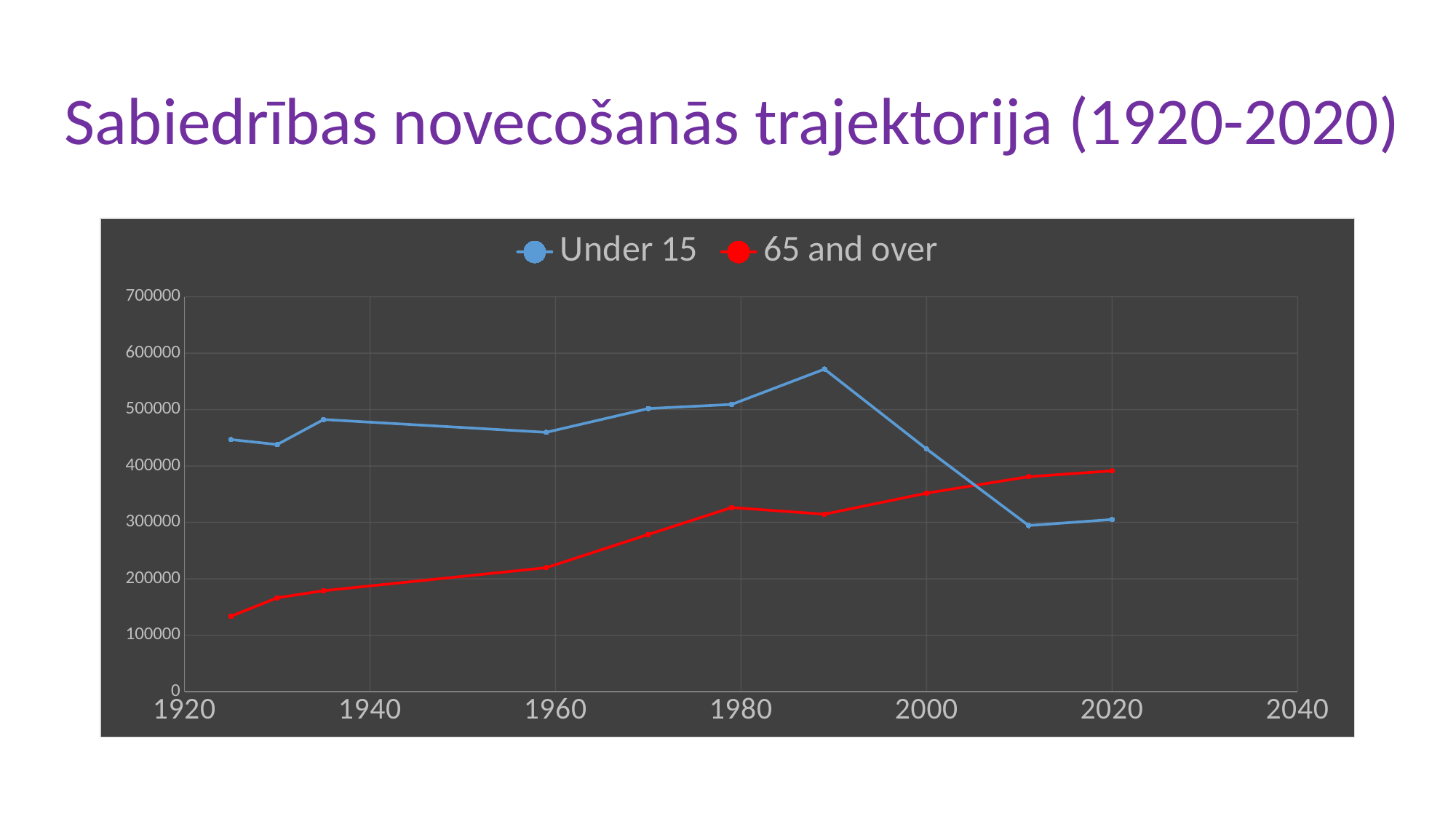

# Sabiedrības novecošanās trajektorija (1920-2020)

### Chart

| Category | Under 15 | 65 and over |
|---|---|---|